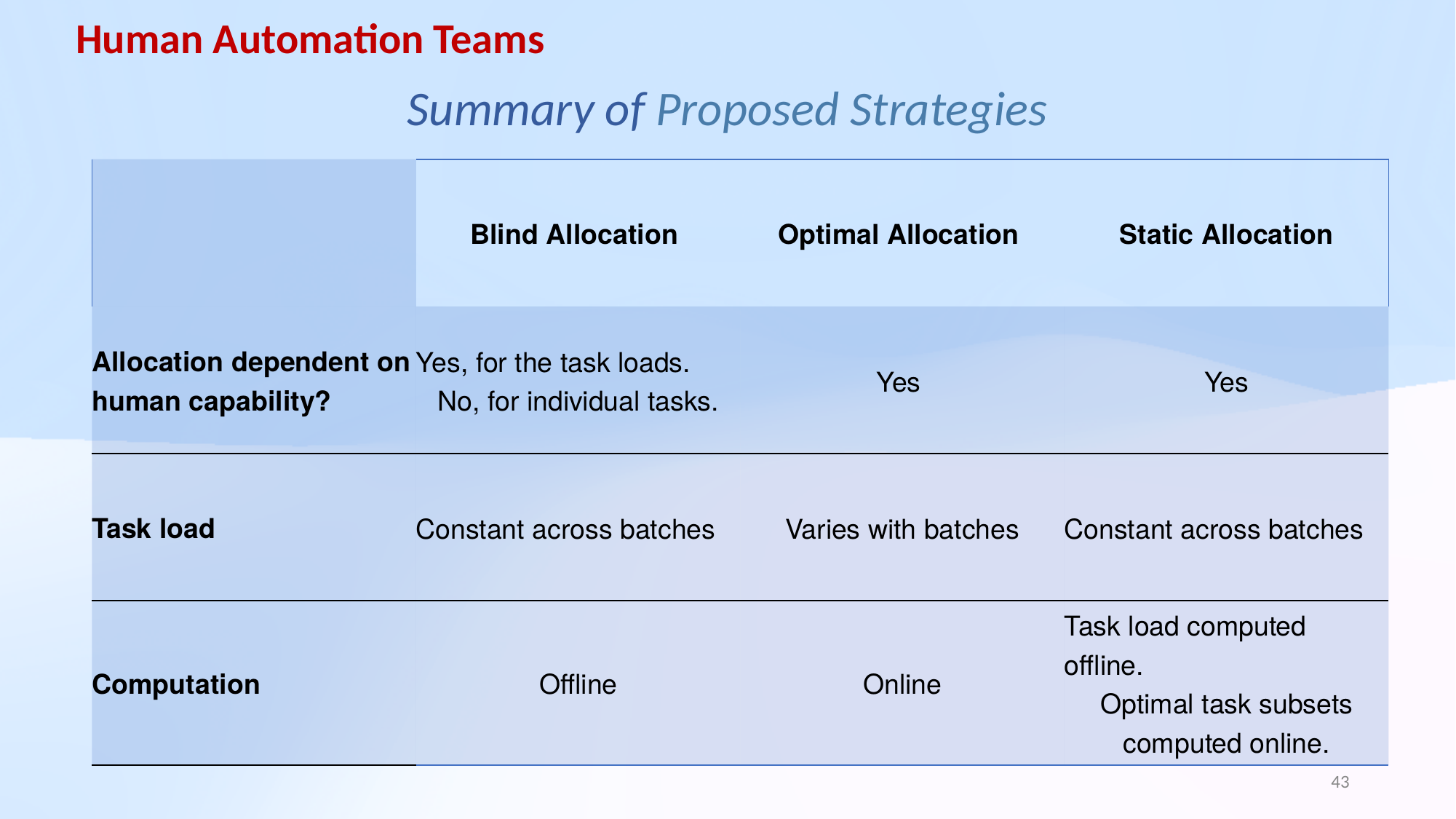

Human Automation Teams
Summary of Proposed Strategies
|  | Blind Allocation | Optimal Allocation | Static Allocation |
| --- | --- | --- | --- |
| Allocation dependent on human capability? | Yes, for the task loads. No, for individual tasks. | Yes | Yes |
| Task load | Constant across batches | Varies with batches | Constant across batches |
| Computation | Offline | Online | Task load computed offline. Optimal task subsets computed online. |
43